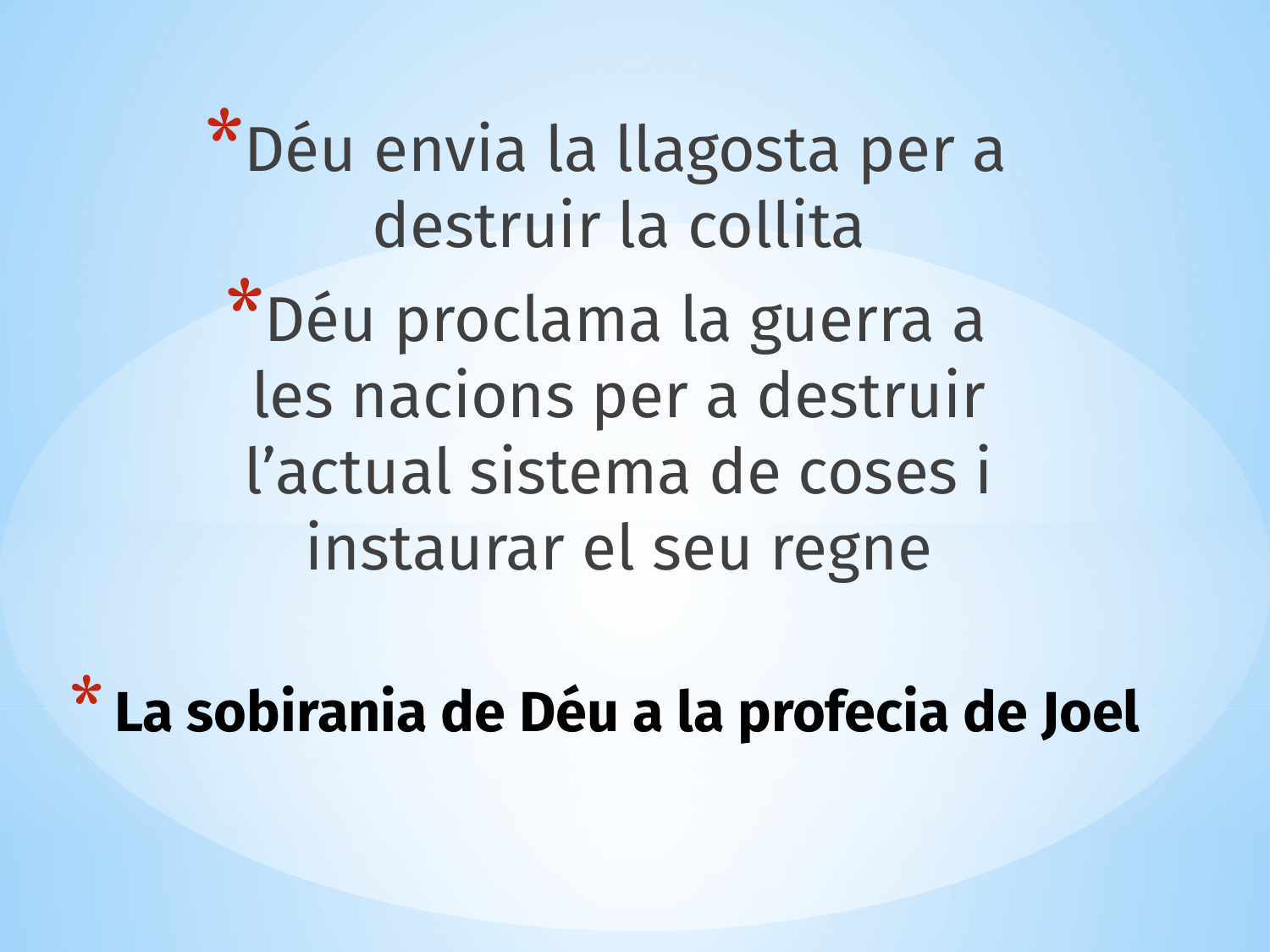

Déu envia la llagosta per a destruir la collita
Déu proclama la guerra a les nacions per a destruir l’actual sistema de coses i instaurar el seu regne
# La sobirania de Déu a la profecia de Joel